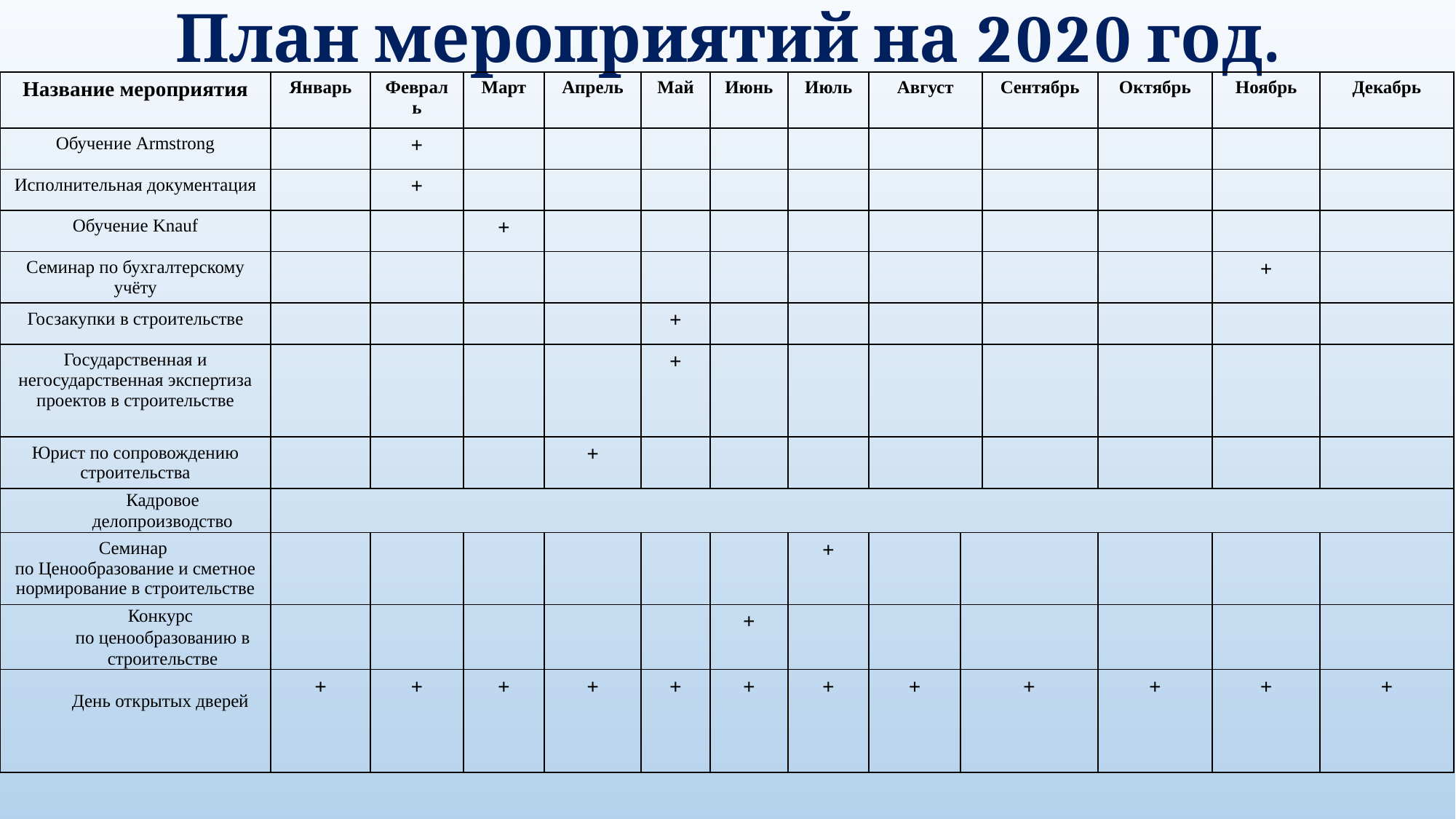

# План мероприятий на 2020 год.
| Название мероприятия | Январь | Февраль | Март | Апрель | Май | Июнь | Июль | Август | Сентябрь | Сентябрь | Октябрь | Ноябрь | Декабрь |
| --- | --- | --- | --- | --- | --- | --- | --- | --- | --- | --- | --- | --- | --- |
| Обучение Armstrong |  | + |  |  |  |  |  |  |  |  |  |  |  |
| Исполнительная документация |  | + |  |  |  |  |  |  |  |  |  |  |  |
| Обучение Knauf |  |  | + |  |  |  |  |  |  |  |  |  |  |
| Семинар по бухгалтерскому учёту |  |  |  |  |  |  |  |  |  |  |  | + |  |
| Госзакупки в строительстве |  |  |  |  | + |  |  |  |  |  |  |  |  |
| Государственная и негосударственная экспертиза проектов в строительстве |  |  |  |  | + |  |  |  |  |  |  |  |  |
| Юрист по сопровождению строительства |  |  |  | + |  |  |  |  |  |  |  |  |  |
| Кадровое делопроизводство |  |  |  |  |  |  |  |  |  |  |  |  |  |
| Семинар по Ценообразование и сметное нормирование в строительстве |  |  |  |  |  |  | + |  |  |  |  |  |  |
| Конкурс по ценообразованию в строительстве |  |  |  |  |  | + |  |  |  |  |  |  |  |
| День открытых дверей | + | + | + | + | + | + | + | + | + |  | + | + | + |